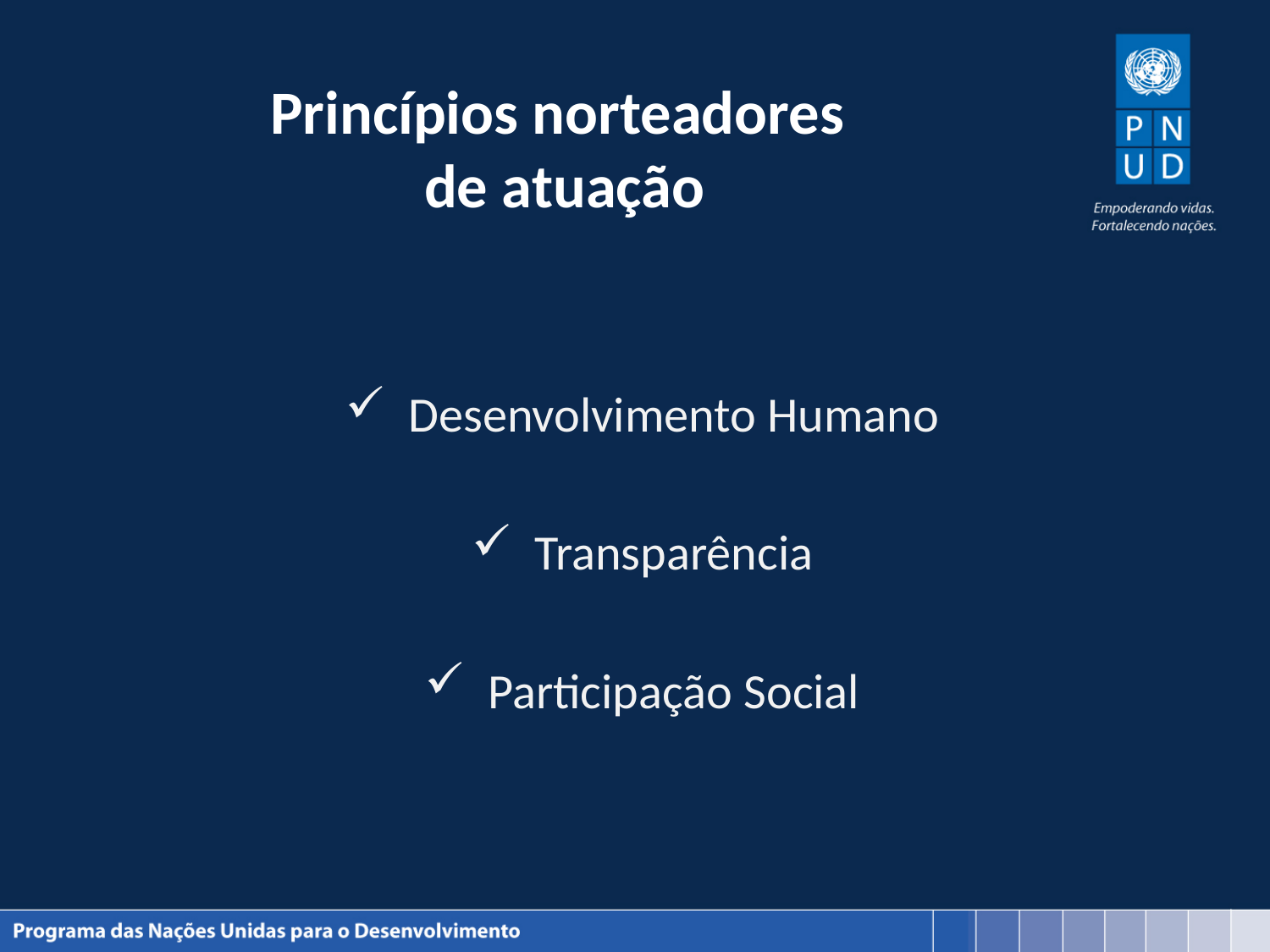

# Princípios norteadores de atuação

Desenvolvimento Humano

Transparência

Participação Social